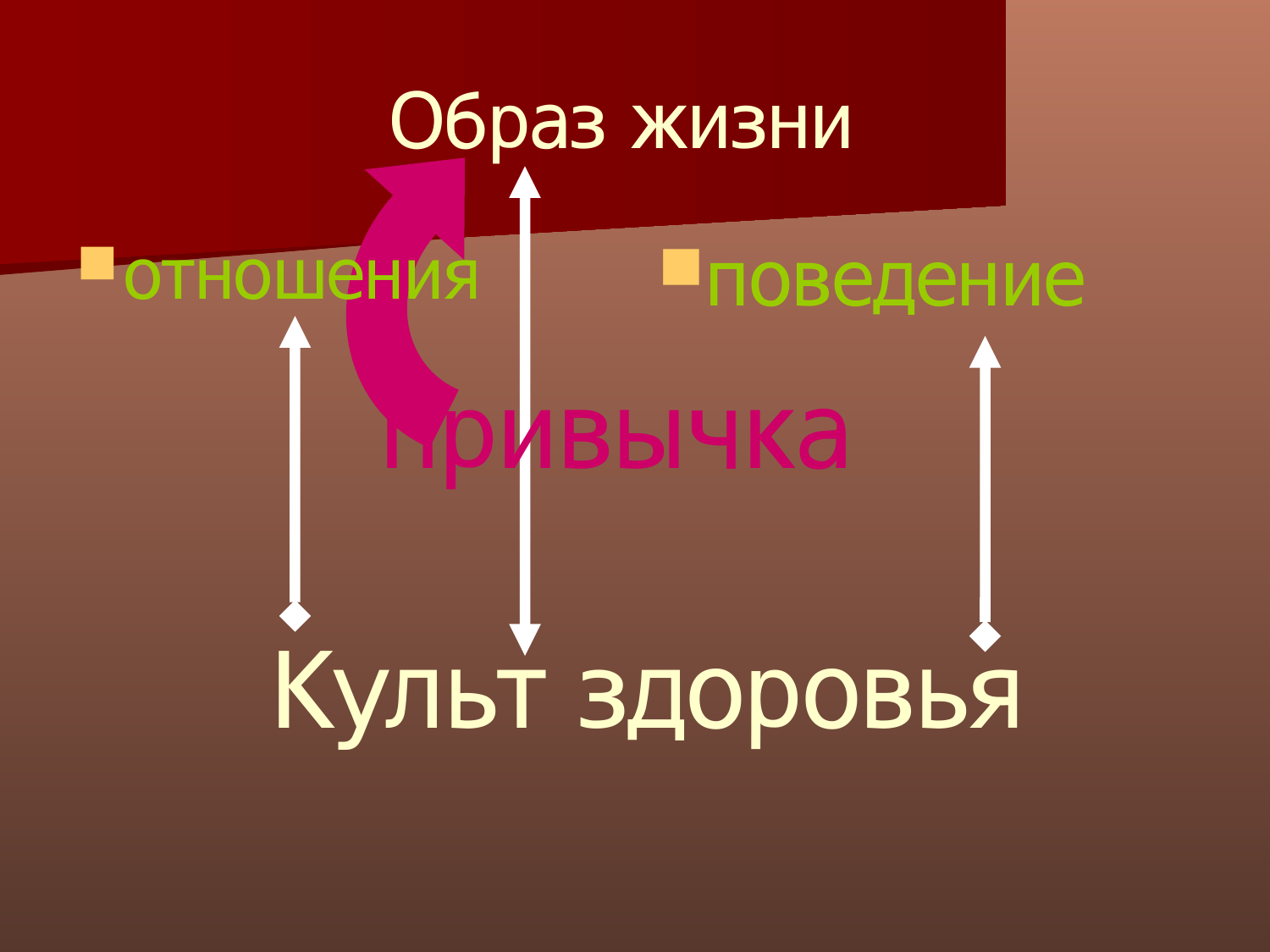

# Образ жизни

отношения
поведение

привычка
Культ здоровья